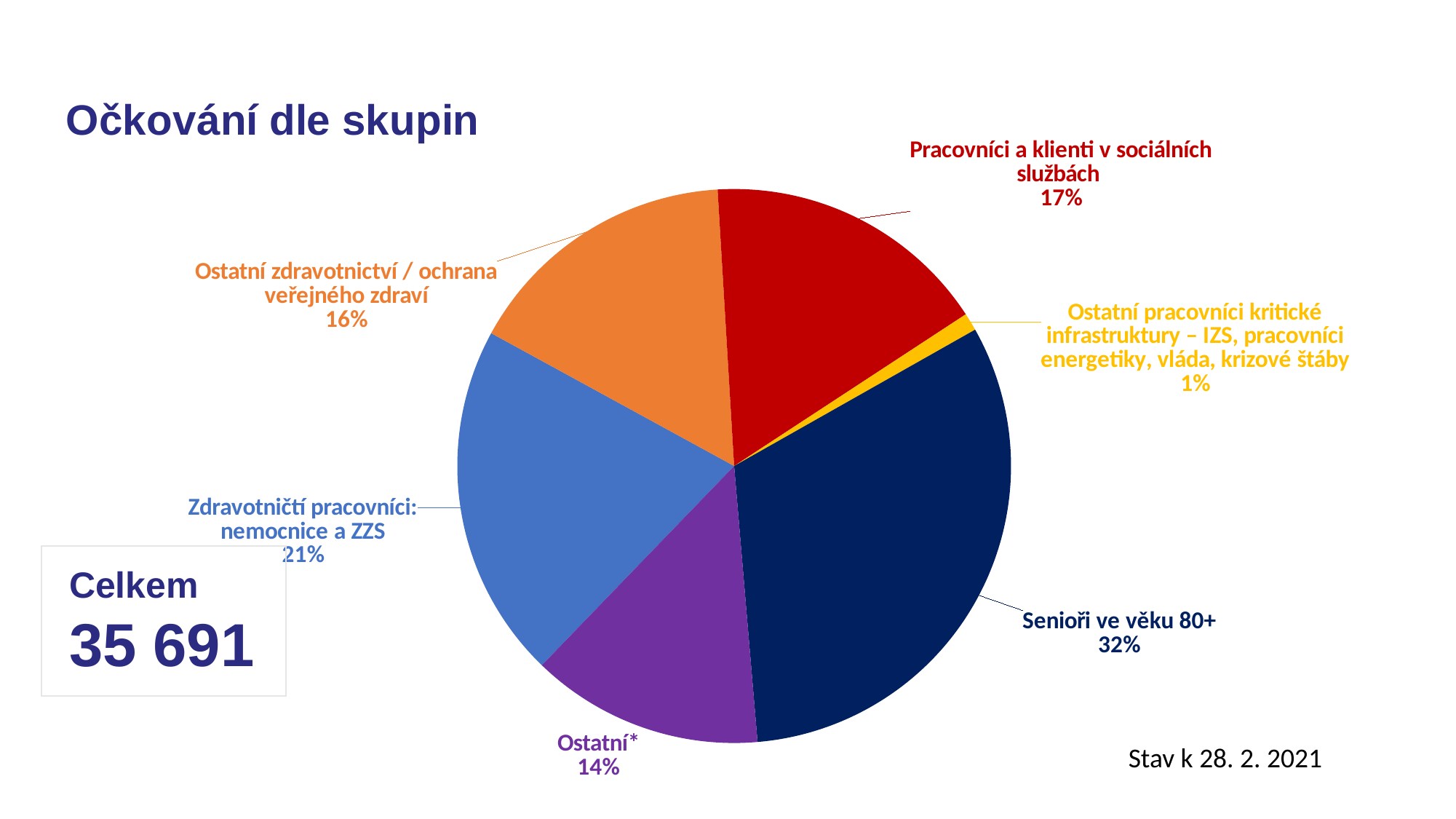

### Chart: Očkování dle skupin

| Category |  |
|---|---|
| Zdravotničtí pracovníci: nemocnice a ZZS | 7401.0 |
| Ostatní zdravotnictví / ochrana veřejného zdraví | 5742.0 |
| Pracovníci a klienti v sociálních službách  | 5971.0 |
| Ostatní pracovníci kritické infrastruktury – IZS, pracovníci energetiky, vláda, krizové štáby | 369.0 |
| Senioři ve věku 80+ | 11364.0 |
| Ostatní* | 4844.0 |
Celkem
35 691
Stav k 28. 2. 2021